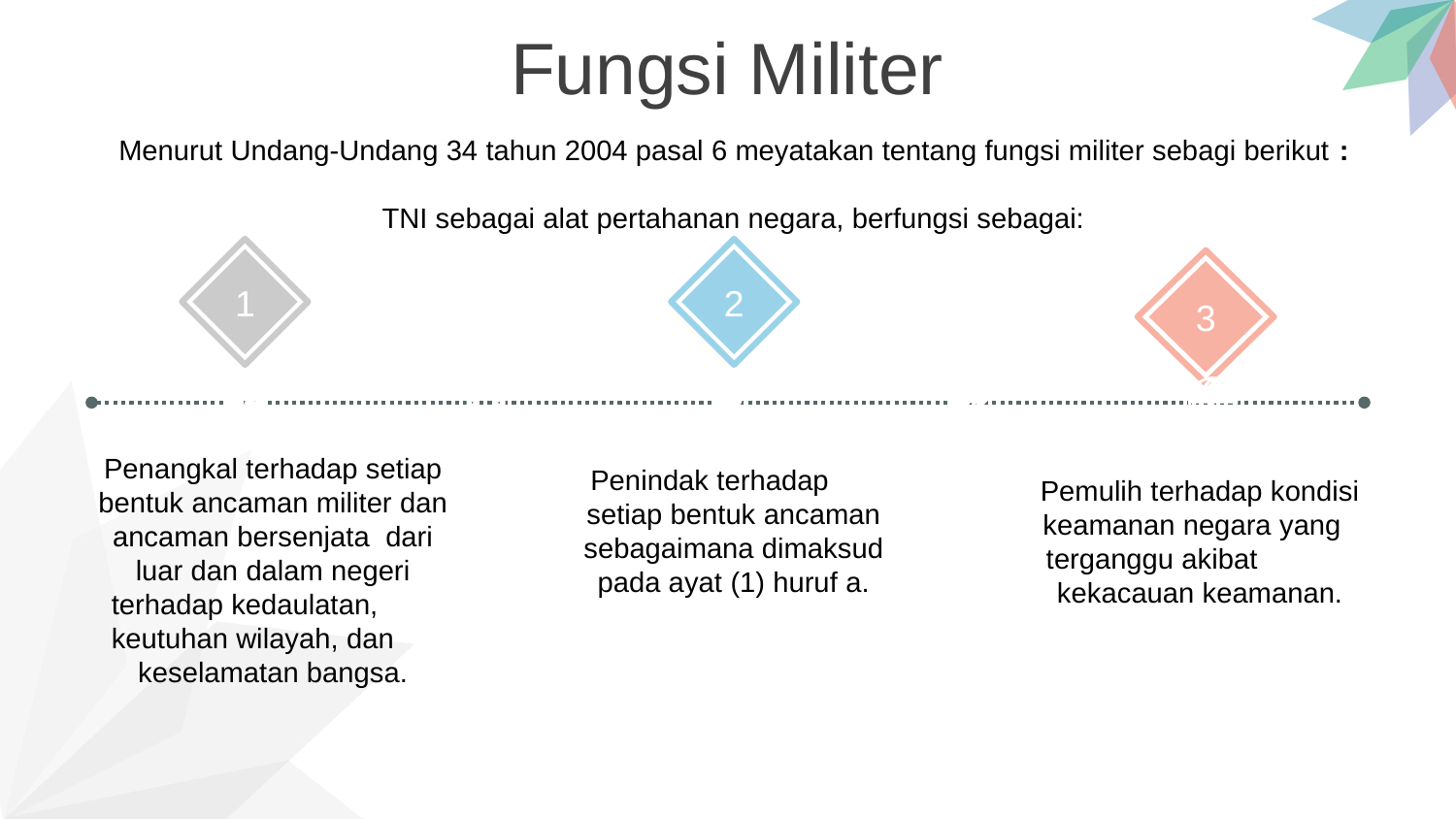

Fungsi Militer
Menurut Undang-Undang 34 tahun 2004 pasal 6 meyatakan tentang fungsi militer sebagi berikut :

TNI sebagai alat pertahanan negara, berfungsi sebagai:

1

2

3

Penangkal terhadap setiap bentuk ancaman militer dan ancaman bersenjata  dari luar dan dalam negeri terhadap kedaulatan,        keutuhan wilayah, dan      keselamatan bangsa.
Penindak terhadap       setiap bentuk ancaman sebagaimana dimaksud pada ayat (1) huruf a.
Pemulih terhadap kondisi keamanan negara yang   terganggu akibat             kekacauan keamanan.